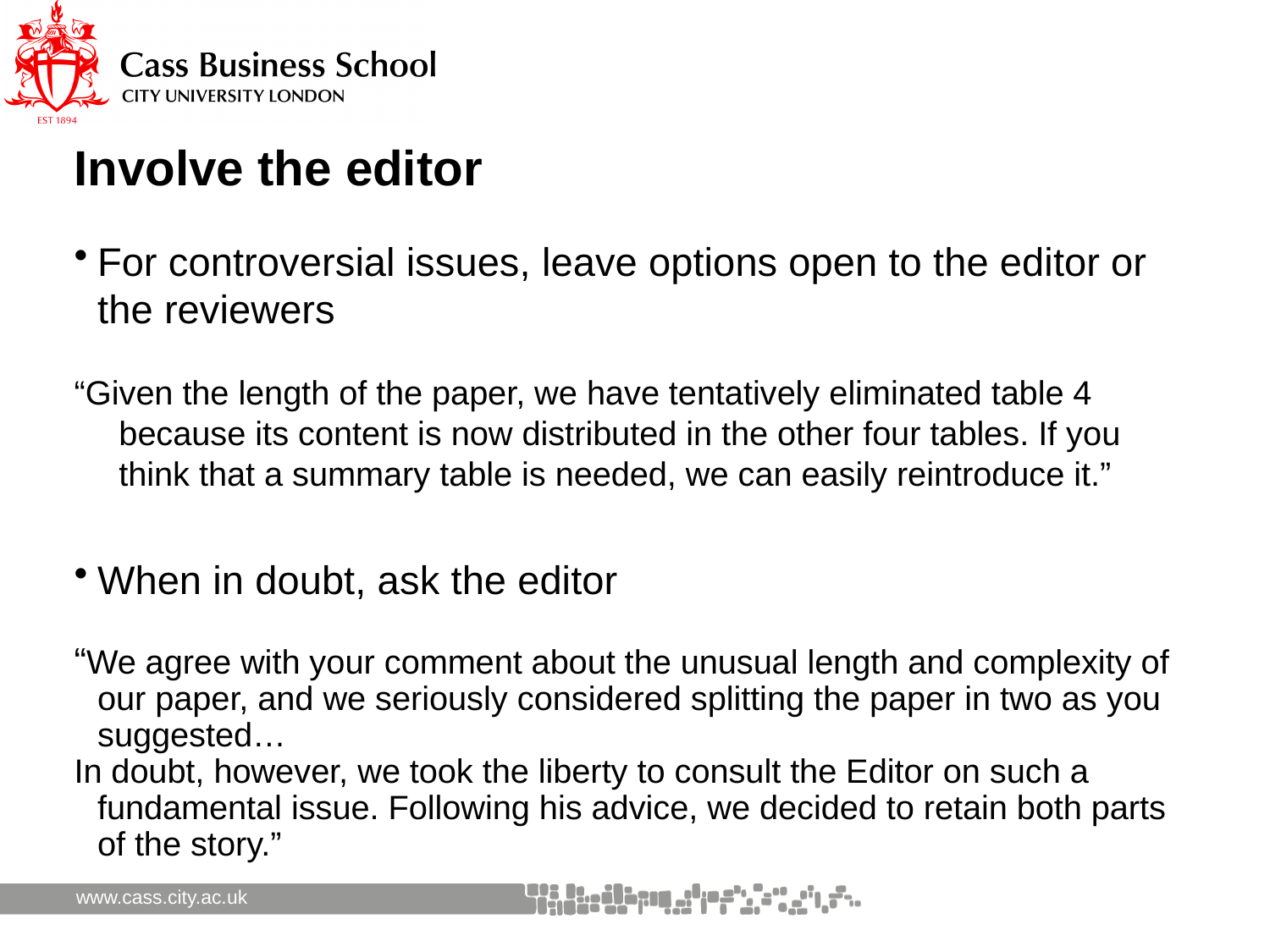

# Involve the editor
For controversial issues, leave options open to the editor or the reviewers

“Given the length of the paper, we have tentatively eliminated table 4 because its content is now distributed in the other four tables. If you think that a summary table is needed, we can easily reintroduce it.”

When in doubt, ask the editor

“We agree with your comment about the unusual length and complexity of our paper, and we seriously considered splitting the paper in two as you suggested…
In doubt, however, we took the liberty to consult the Editor on such a fundamental issue. Following his advice, we decided to retain both parts of the story.”